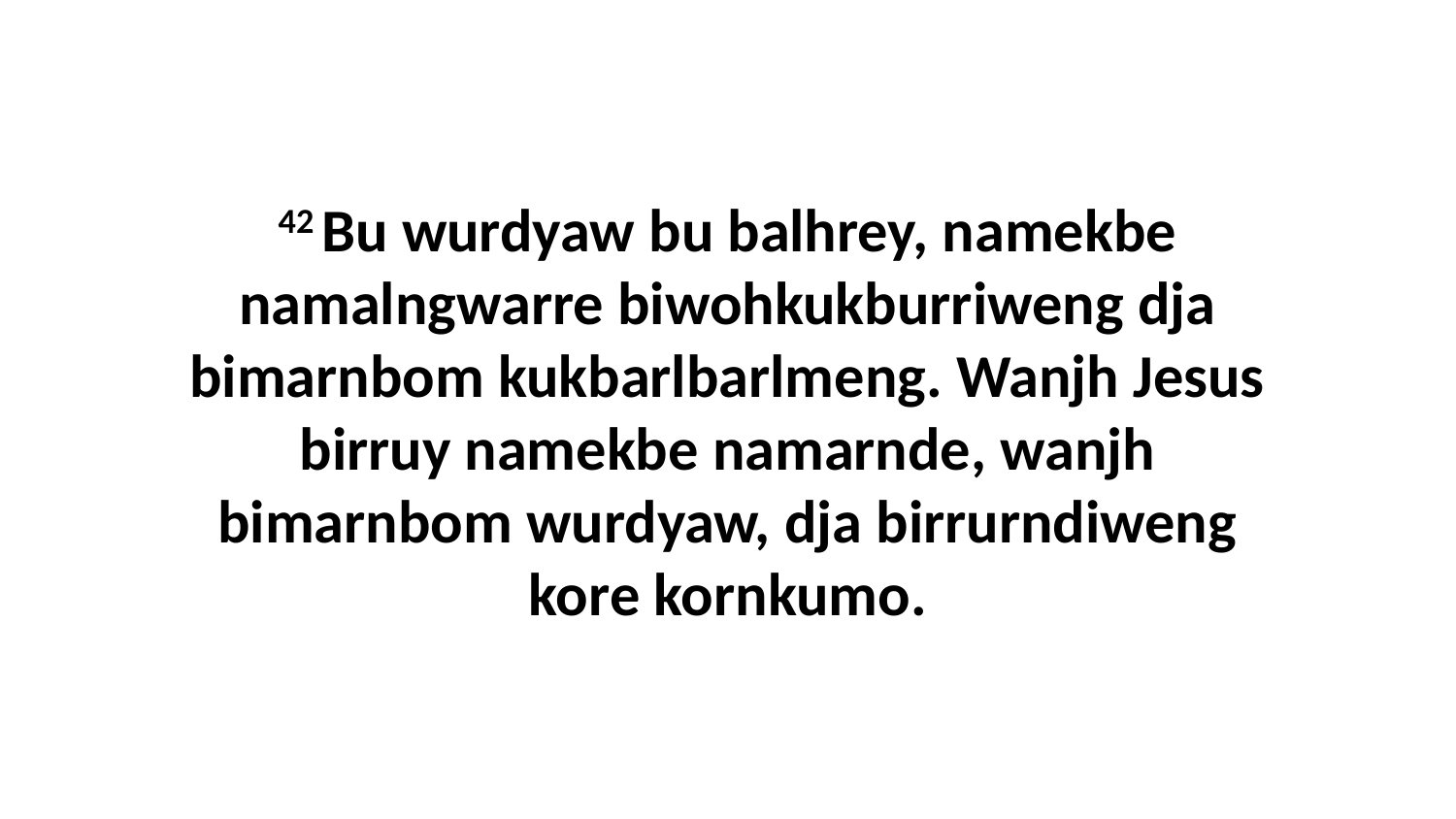

42 Bu wurdyaw bu balhrey, namekbe namalngwarre biwohkukburriweng dja bimarnbom kukbarlbarlmeng. Wanjh Jesus birruy namekbe namarnde, wanjh bimarnbom wurdyaw, dja birrurndiweng kore kornkumo.